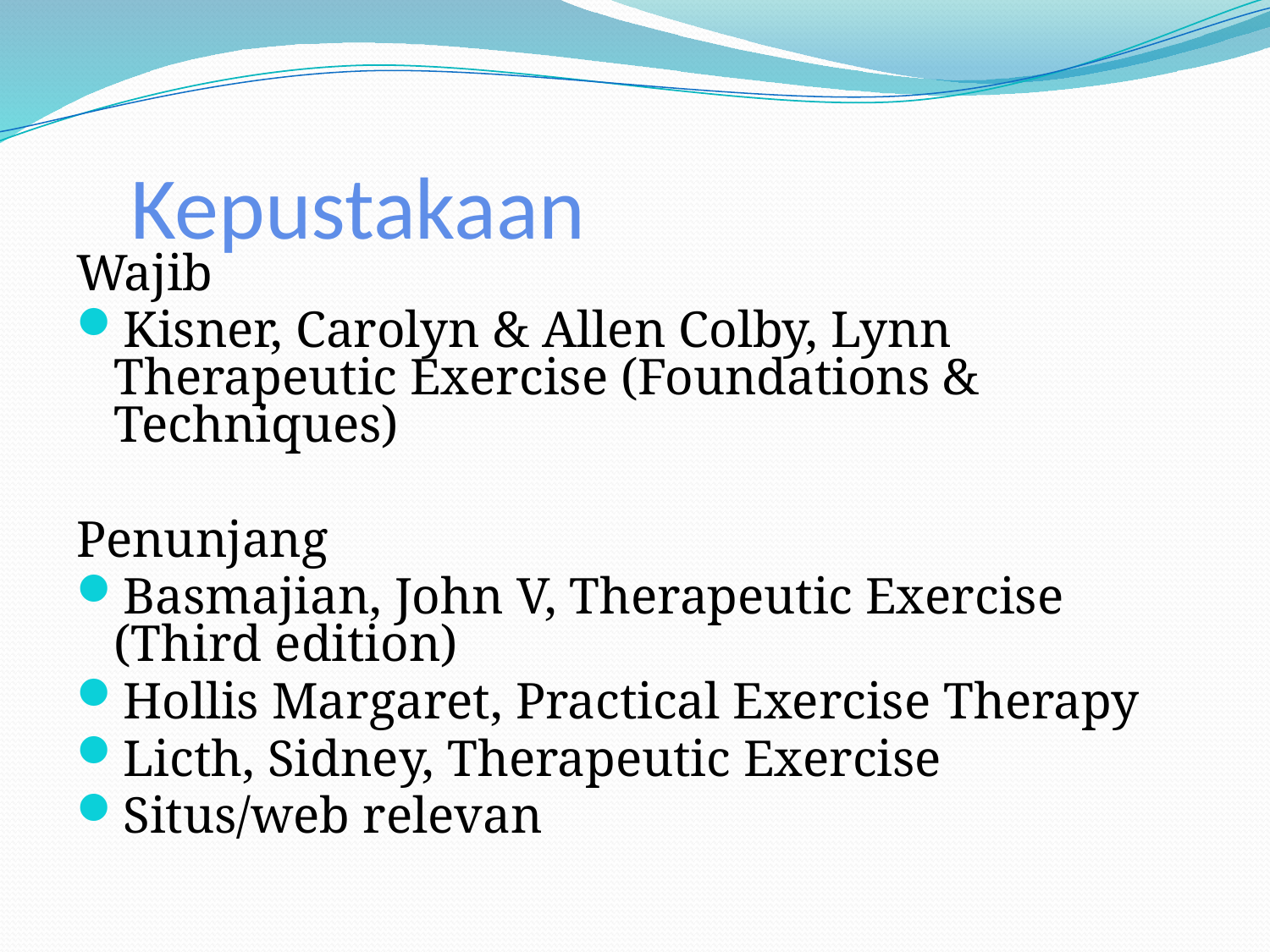

# Kepustakaan
Wajib
Kisner, Carolyn & Allen Colby, Lynn Therapeutic Exercise (Foundations & Techniques)

Penunjang
Basmajian, John V, Therapeutic Exercise (Third edition)
Hollis Margaret, Practical Exercise Therapy
Licth, Sidney, Therapeutic Exercise
Situs/web relevan